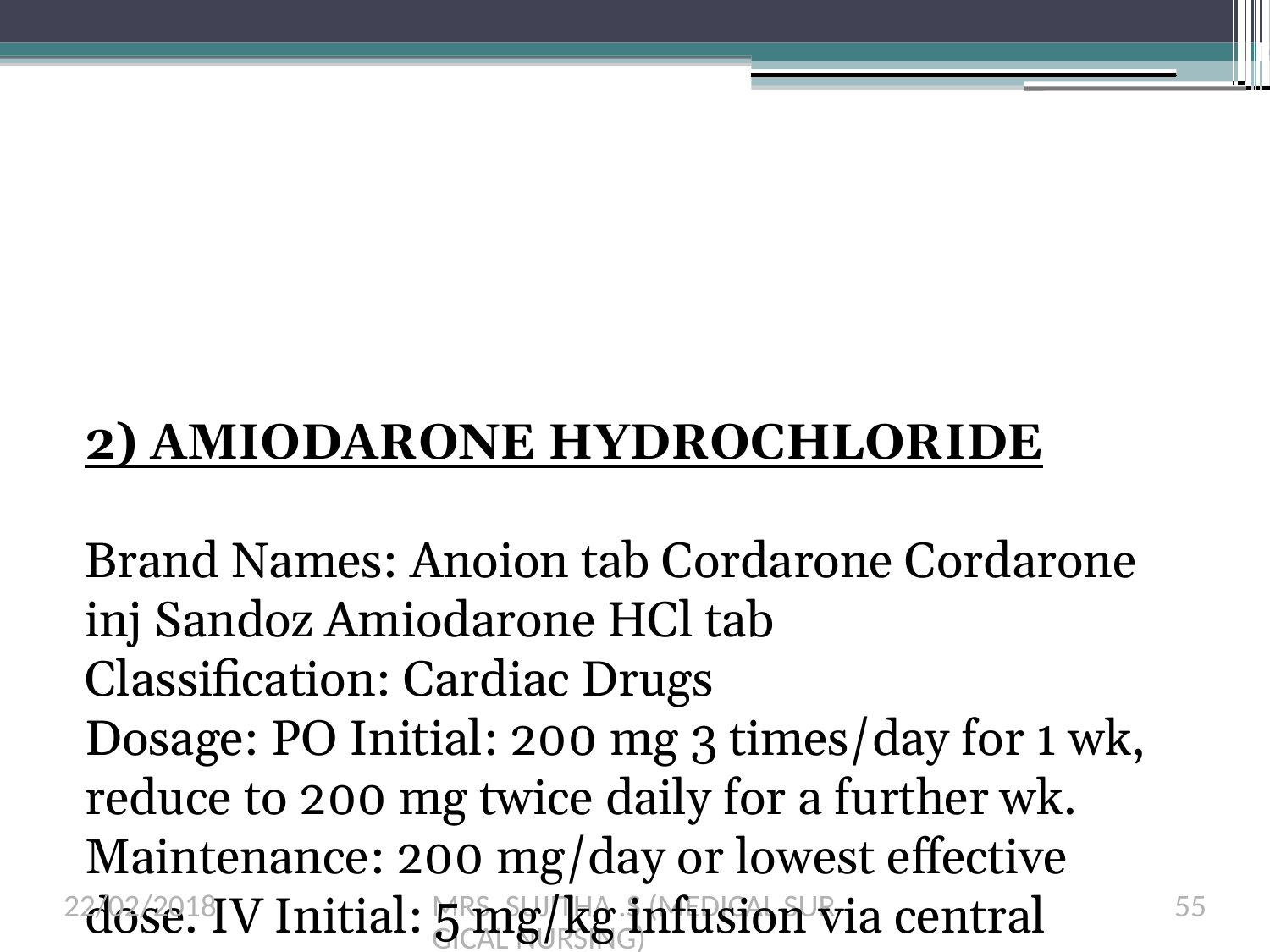

#
2) AMIODARONE HYDROCHLORIDE
Brand Names: Anoion tab Cordarone Cordarone inj Sandoz Amiodarone HCl tab 
Classification: Cardiac Drugs
Dosage: PO Initial: 200 mg 3 times/day for 1 wk, reduce to 200 mg twice daily for a further wk. Maintenance: 200 mg/day or lowest effective dose. IV Initial: 5 mg/kg infusion via central venous catheter. Max: 1.2 g/24 hr.
Indication: Ventricular and supraventricular arrhythmias.
Action: Blocks potassium chloride leading to prolongation of action potential duration.
Adverse Reactions: Blue-grey discoloration of skin, photosensitivity, peripheral neuropathy, paraesthesia, myopathy, ataxia, tremor, nausea, vomiting, metallic taste, hypothyroidism, hyperthyroidism, alopecia, sleep disturbances, corneal microdeposits, hot flushes, sweating. Heart block, bradycardia, sinus arrest, hepatotoxicity, heart failure. Potentially Fatal: Pulmonary toxicity including pulmonary fibrosis and interstitial pneumonitis, hepatotoxicity, thyrotoxicity. Ventricular arrhythmias, pulmonary alveolitis, exacerbation of arrhythmias and rare serious liver injury. Generally in patients with high doses and having preexisting abnormalities of diffusion capacity.
Nursing Measures:
• Monitor cardiac rhythm continuously.
• Monitor for an extended period when dosage adjustments are made.
• Monitor for safe and effective serum levels (0.5–2.5 mcg/mL).
• Doses of digoxin, quinidine, procainamide, phenytoin, and warfarin may need to be reduced one-third to one-half when amiodarone is started.
• Give drug with meals to decrease GI problems.
• Arrange for ophthalmologic exams; reevaluate at any sign of optic neuropathy.
• Arrange for periodic chest x-ray to evaluate pulmonary status (every 3–6 mo).
• Arrange for regular periodic blood tests for liver enzymes, thyroid hormone levels.
• Drug dosage will be changed in relation to response of arrhythmias; you will need to be hospitalized during initiation of drug therapy; you will be closely monitored when dosage is changed.
• Have regular medical follow-up, monitoring of cardiac rhythm, chest x-ray, eye exam, blood tests.
• These side effects may occur: Changes in vision (halos, dry eyes, sensitivity to light; wear sunglasses, monitor light exposure); nausea, vomiting, loss of appetite (take with meals; eat small, frequent meals); sensitivity to the sun (use a sunscreen or protective clothing when outdoors); constipation (a laxative may be ordered); tremors, twitching, dizziness, loss of coordination (do not drive, operate dangerous machinery, or undertake tasks that require coordination until drug effects stabilize and your body adjusts to it).
• Report unusual bleeding or bruising; fever, chills; intolerance to heat or cold; shortness of breath, difficulty breathing, cough; swelling of ankles or fingers; palpitations; difficulty with vision.
22/02/2018
MRS. SUJITHA .S (MEDICAL SURGICAL NURSING)
55